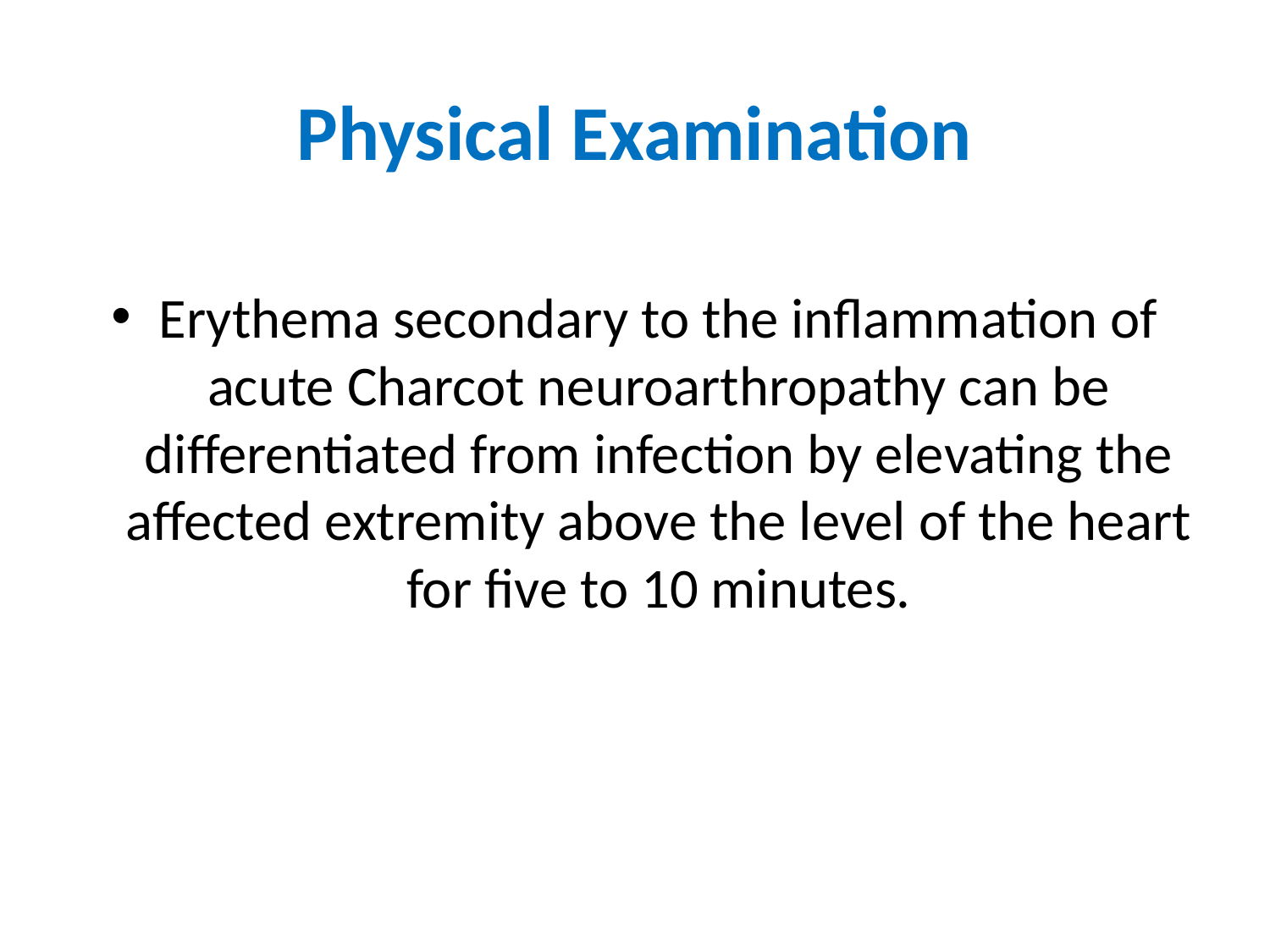

# Physical Examination
Erythema secondary to the inflammation of acute Charcot neuroarthropathy can be differentiated from infection by elevating the affected extremity above the level of the heart for five to 10 minutes.